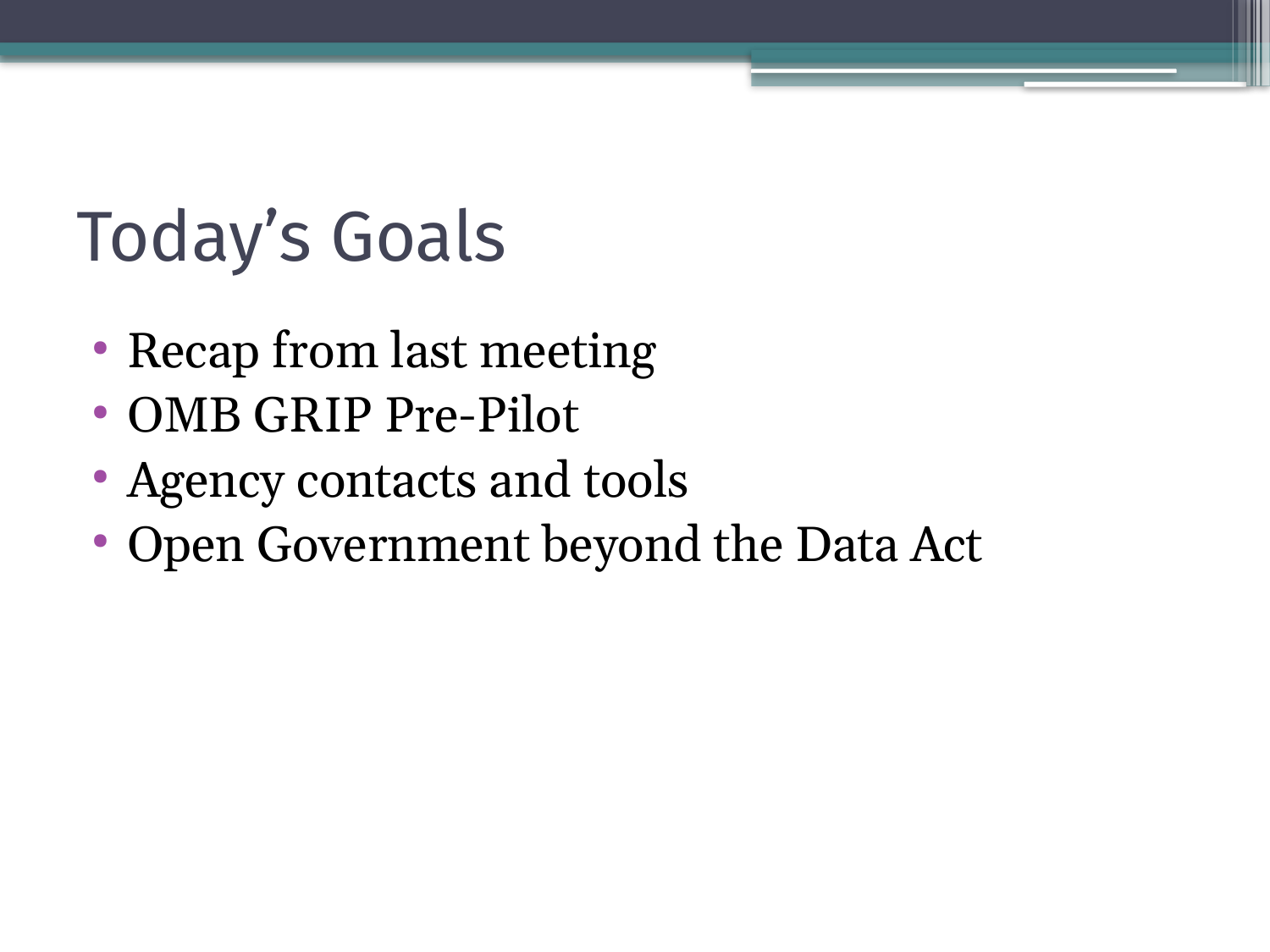

# Today’s Goals
Recap from last meeting
OMB GRIP Pre-Pilot
Agency contacts and tools
Open Government beyond the Data Act